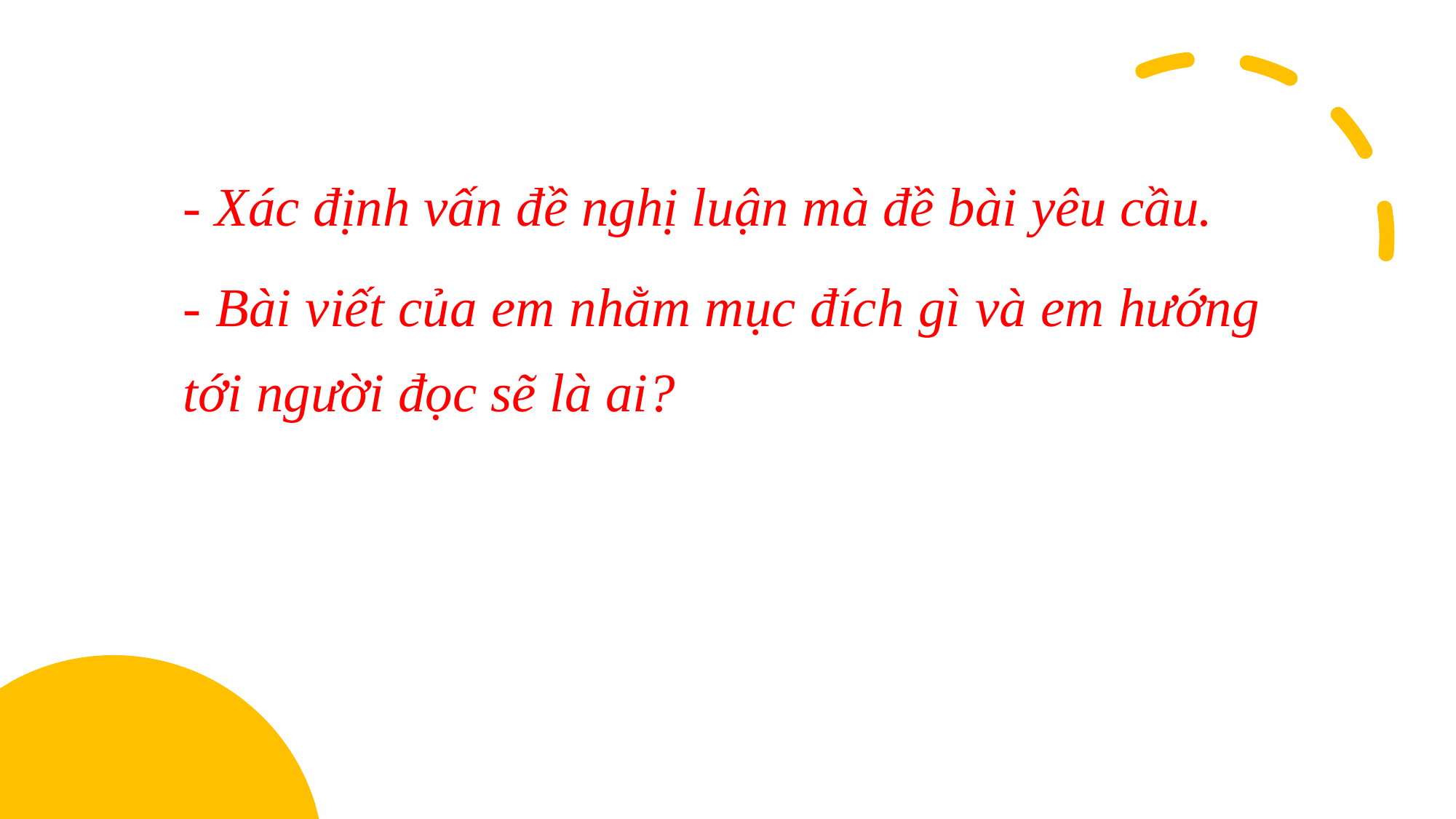

- Xác định vấn đề nghị luận mà đề bài yêu cầu.
- Bài viết của em nhằm mục đích gì và em hướng tới người đọc sẽ là ai?